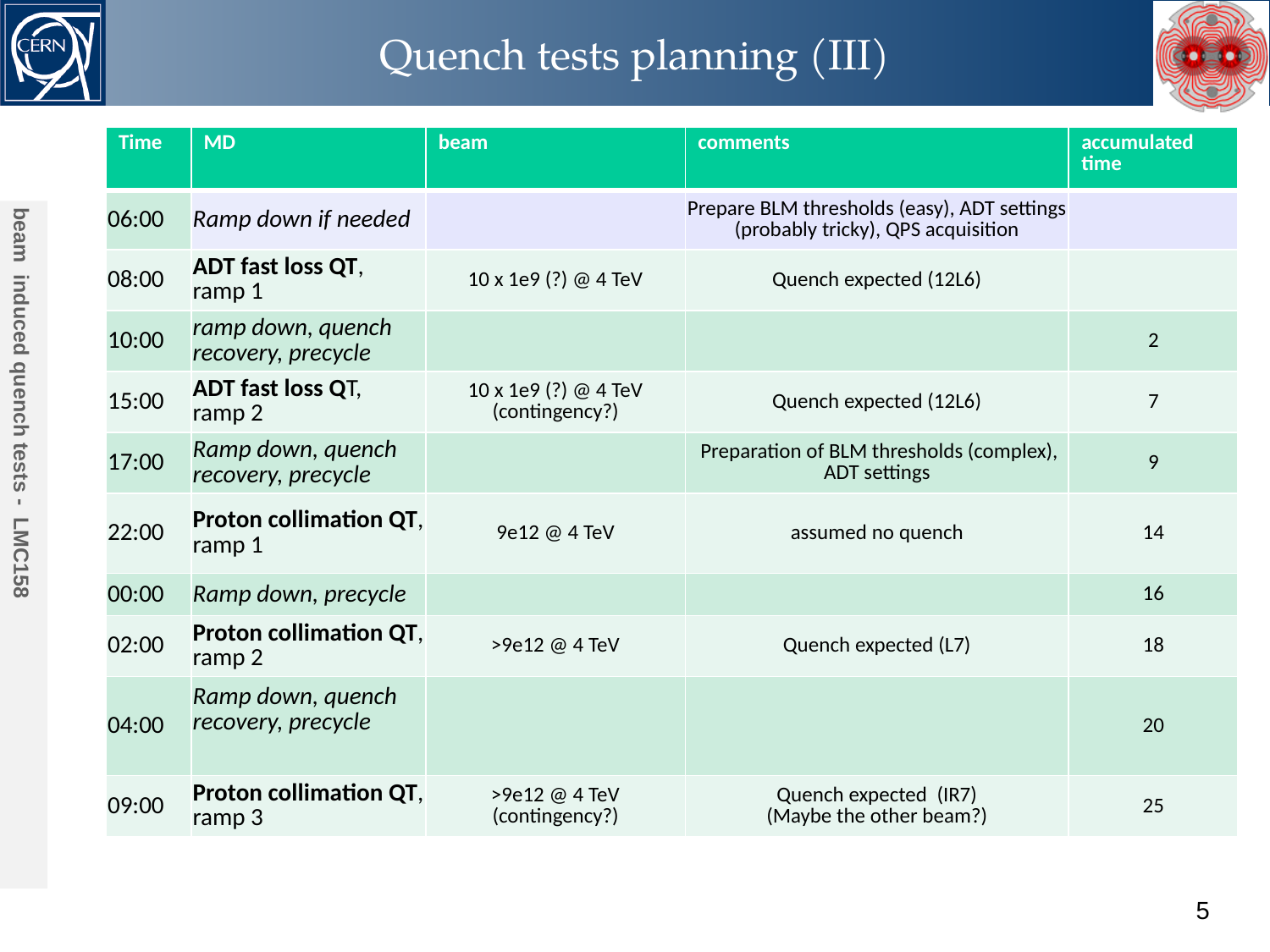

Quench tests planning (III)
| Time | MD | beam | comments | accumulated time |
| --- | --- | --- | --- | --- |
| 06:00 | Ramp down if needed |  | Prepare BLM thresholds (easy), ADT settings (probably tricky), QPS acquisition |  |
| 08:00 | ADT fast loss QT, ramp 1 | 10 x 1e9 (?) @ 4 TeV | Quench expected (12L6) |  |
| 10:00 | ramp down, quench recovery, precycle |  |  | 2 |
| 15:00 | ADT fast loss QT, ramp 2 | 10 x 1e9 (?) @ 4 TeV (contingency?) | Quench expected (12L6) | 7 |
| 17:00 | Ramp down, quench recovery, precycle |  | Preparation of BLM thresholds (complex), ADT settings | 9 |
| 22:00 | Proton collimation QT, ramp 1 | 9e12 @ 4 TeV | assumed no quench | 14 |
| 00:00 | Ramp down, precycle |  |  | 16 |
| 02:00 | Proton collimation QT, ramp 2 | >9e12 @ 4 TeV | Quench expected (L7) | 18 |
| 04:00 | Ramp down, quench recovery, precycle |  |  | 20 |
| 09:00 | Proton collimation QT, ramp 3 | >9e12 @ 4 TeV (contingency?) | Quench expected (IR7) (Maybe the other beam?) | 25 |
beam  induced quench tests -  LMC158
Acknowledgements:
5